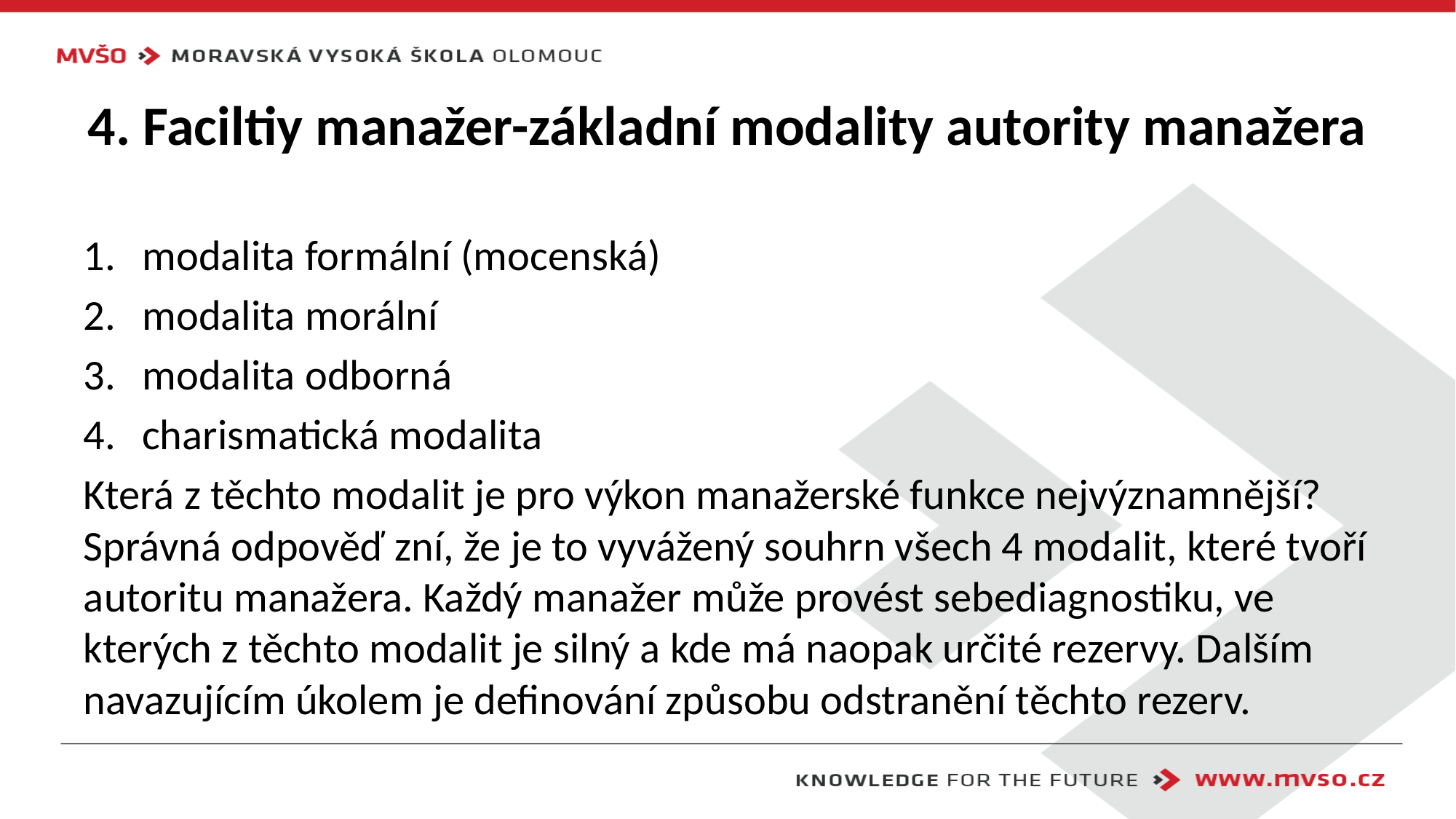

# 4. Faciltiy manažer-základní modality autority manažera
modalita formální (mocenská)
modalita morální
modalita odborná
charismatická modalita
Která z těchto modalit je pro výkon manažerské funkce nejvýznamnější? Správná odpověď zní, že je to vyvážený souhrn všech 4 modalit, které tvoří autoritu manažera. Každý manažer může provést sebediagnostiku, ve kterých z těchto modalit je silný a kde má naopak určité rezervy. Dalším navazujícím úkolem je definování způsobu odstranění těchto rezerv.